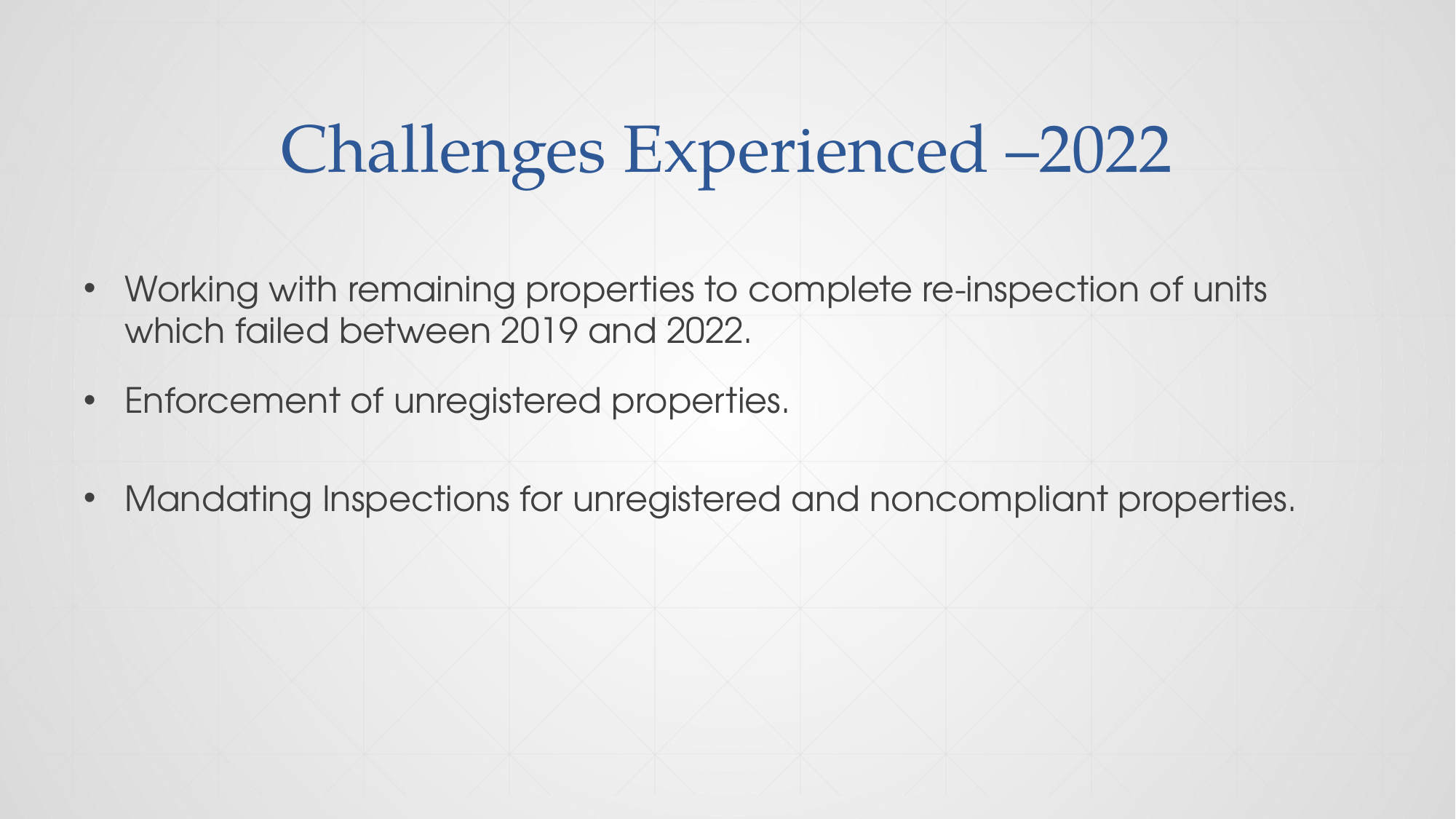

# Challenges Experienced –2022

Working with remaining properties to complete re-inspection of units which failed between 2019 and 2022.

Enforcement of unregistered properties.

Mandating Inspections for unregistered and noncompliant properties.